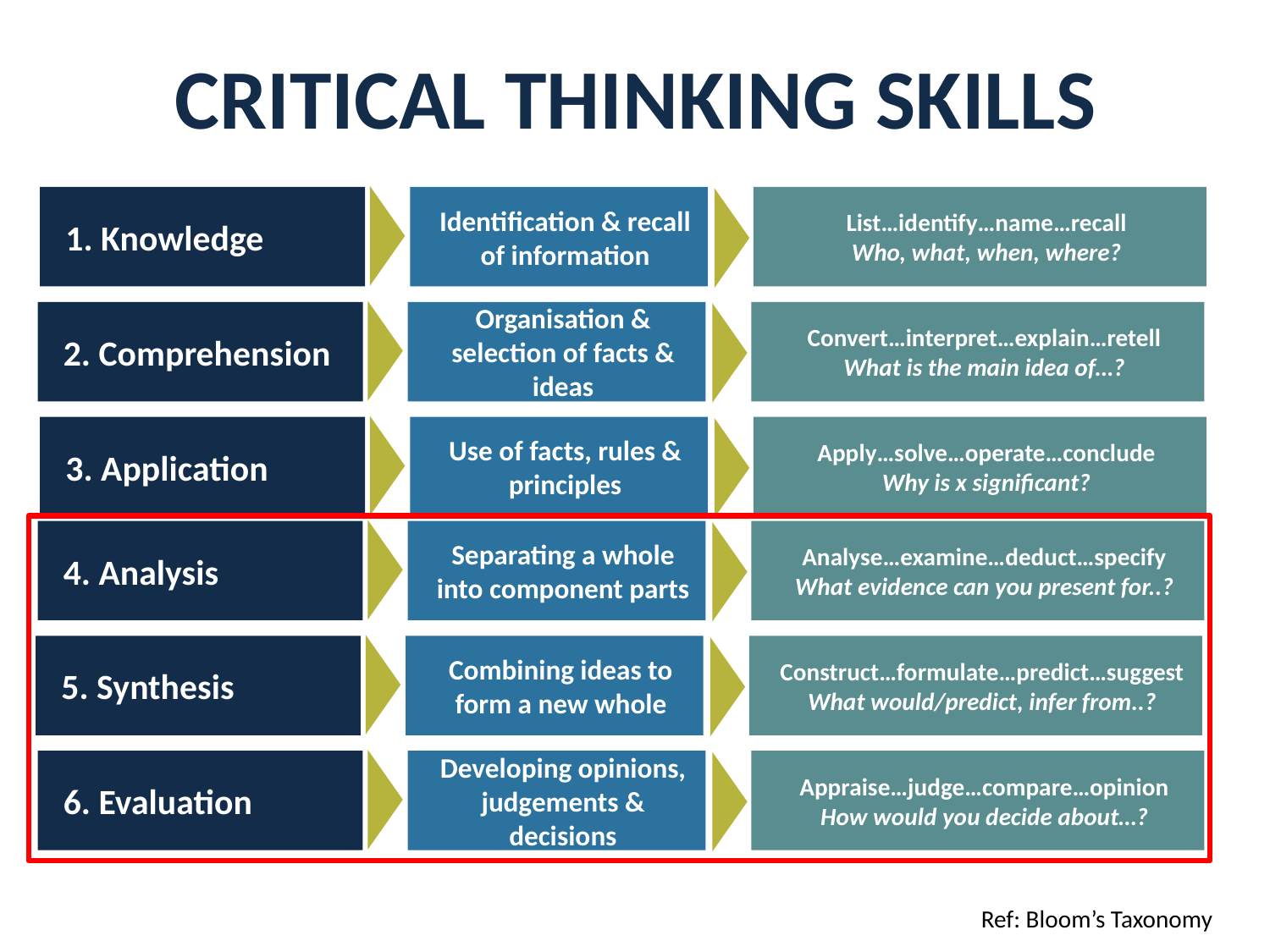

# Critical Thinking Skills
1. Knowledge
Identification & recall of information
List…identify…name…recall
Who, what, when, where?

2. Comprehension
Organisation & selection of facts & ideas
Convert…interpret…explain…retell
What is the main idea of…?

3. Application
Use of facts, rules & principles
Apply…solve…operate…conclude
Why is x significant?

4. Analysis
Separating a whole into component parts
Analyse…examine…deduct…specify
What evidence can you present for..?

5. Synthesis
Combining ideas to form a new whole
Construct…formulate…predict…suggest
What would/predict, infer from..?

6. Evaluation
Developing opinions, judgements & decisions
Appraise…judge…compare…opinion
How would you decide about…?

Level 3 Programme Kick Off Session
Ref: Bloom’s Taxonomy